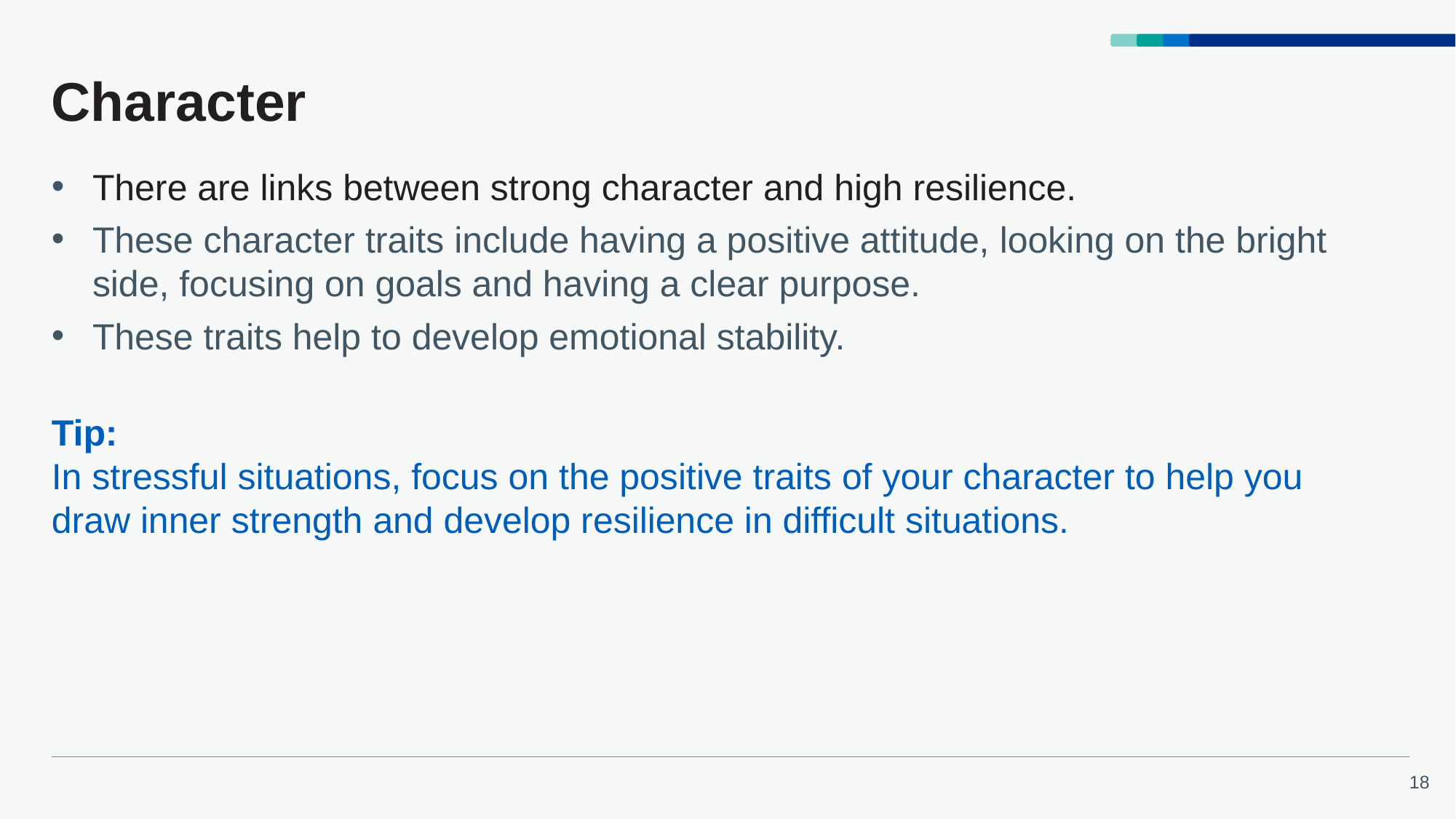

# Character
There are links between strong character and high resilience.
These character traits include having a positive attitude, looking on the bright side, focusing on goals and having a clear purpose.
These traits help to develop emotional stability.

Tip:
In stressful situations, focus on the positive traits of your character to help you draw inner strength and develop resilience in difficult situations.